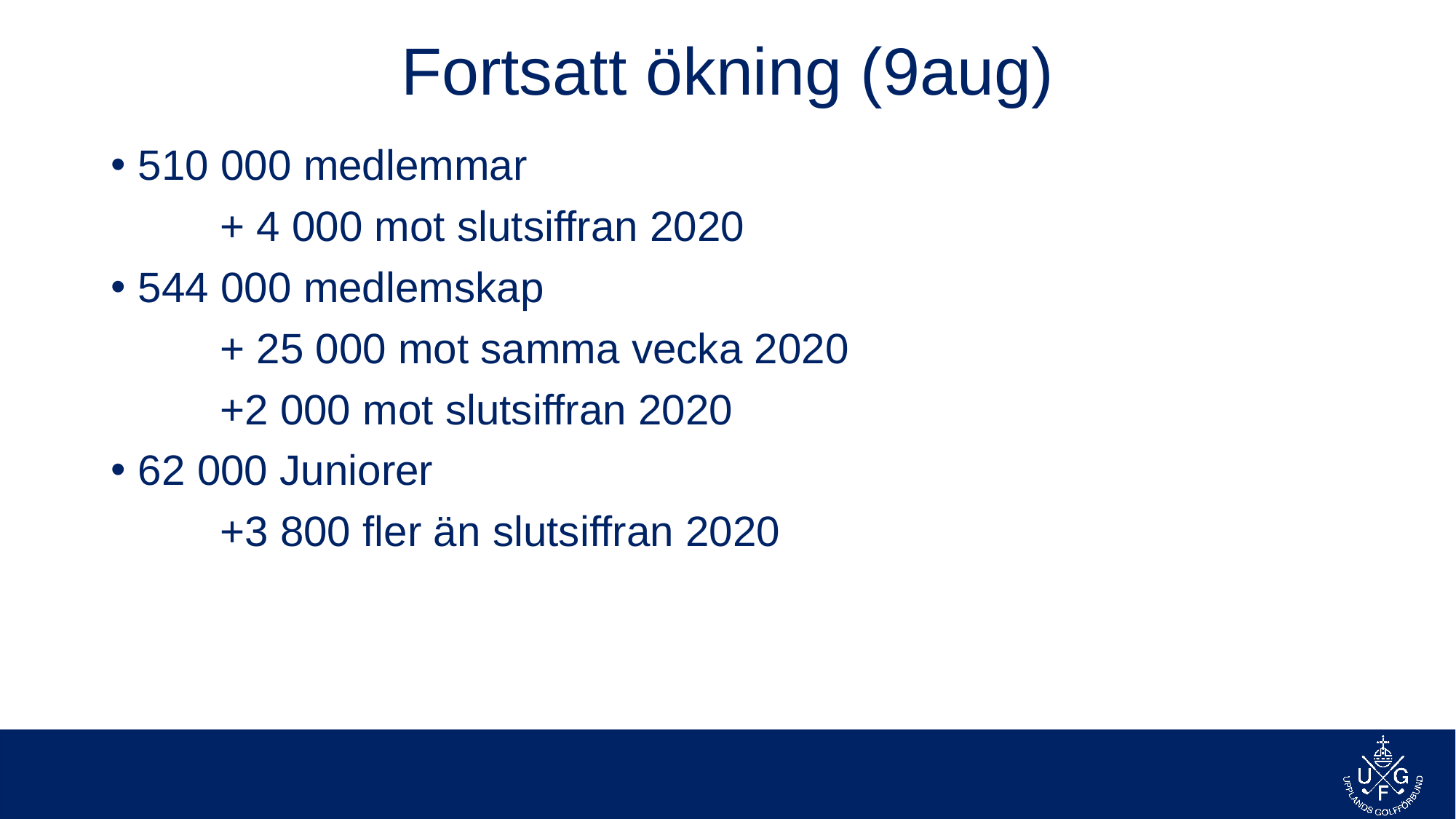

# Fortsatt ökning (9aug)
510 000 medlemmar
	+ 4 000 mot slutsiffran 2020
544 000 medlemskap
	+ 25 000 mot samma vecka 2020
	+2 000 mot slutsiffran 2020
62 000 Juniorer
	+3 800 fler än slutsiffran 2020